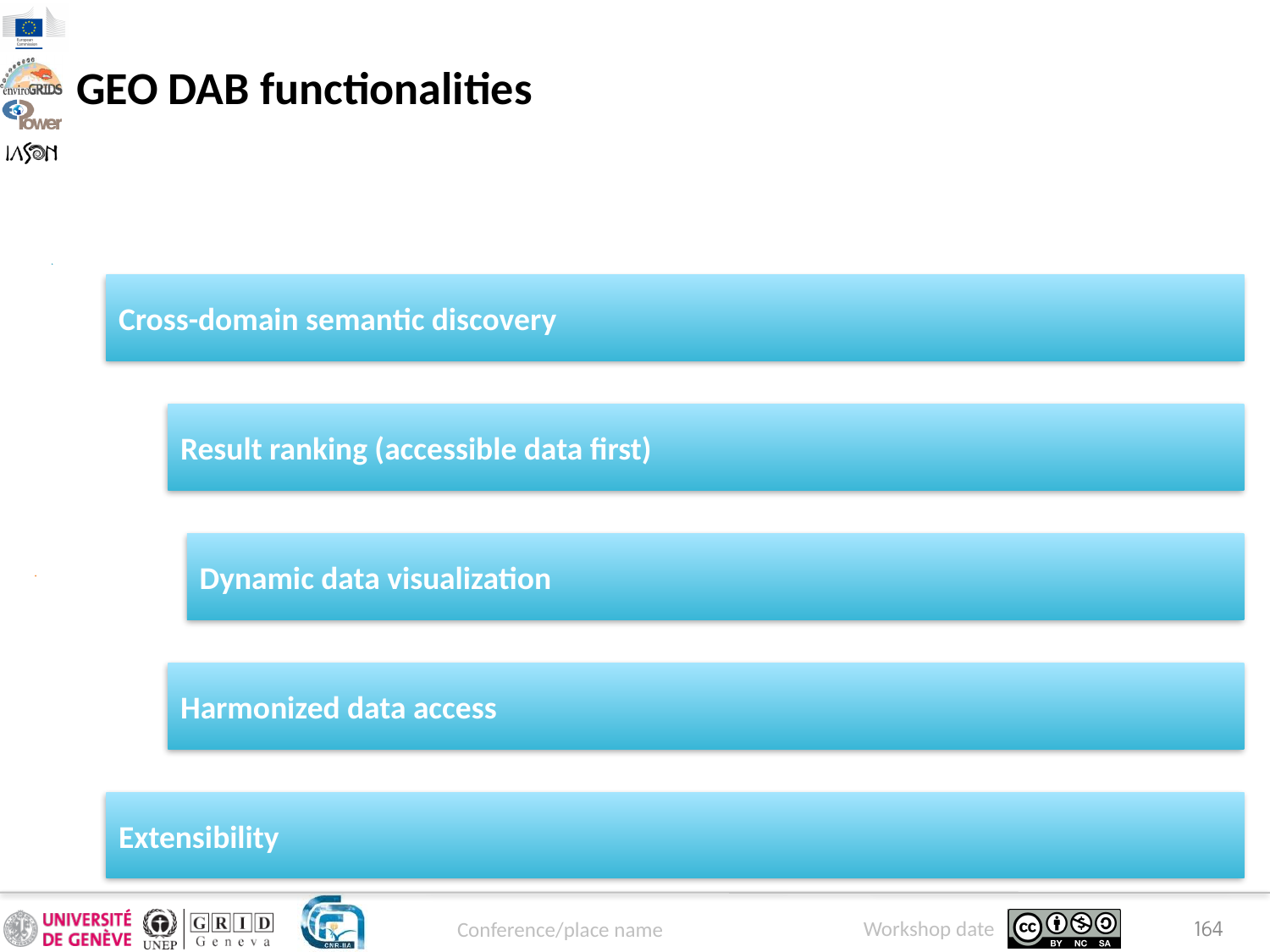

# GEO DAB functionalities
Cross-domain semantic discovery
Dynamic data visualization
Result ranking (accessible data first)
Extensibility
Harmonized data access
164